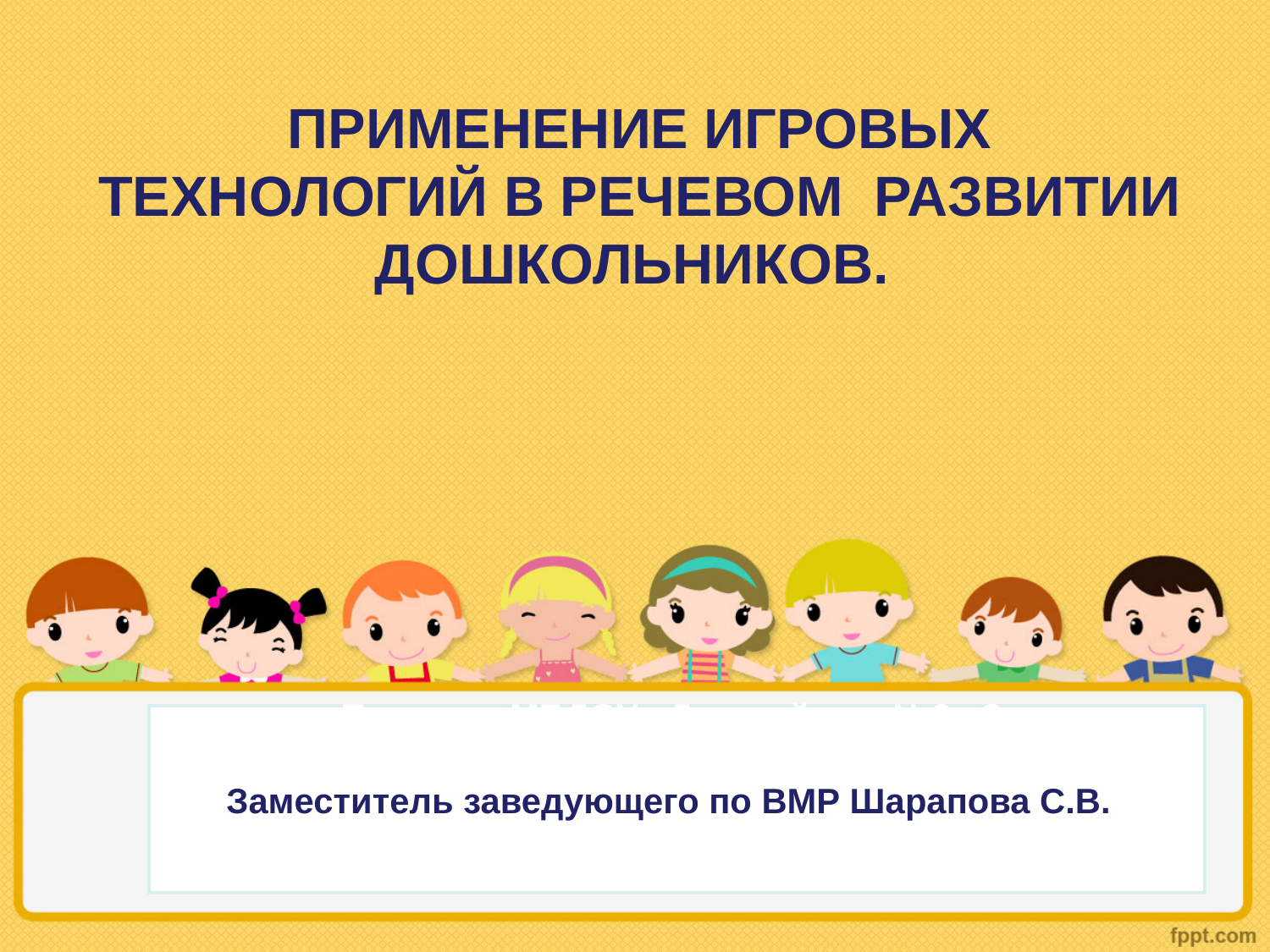

ПРИМЕНЕНИЕ ИГРОВЫХ ТЕХНОЛОГИЙ В РЕЧЕВОМ  РАЗВИТИИ ДОШКОЛЬНИКОВ.

# Педагоги МБДОУ «Детский сад №3 «Звездочка» Бедарева О.С. Заместитель заведующего по ВМР Шарапова С.В.Ю.В. Учитель-логопед Храпко И.В.